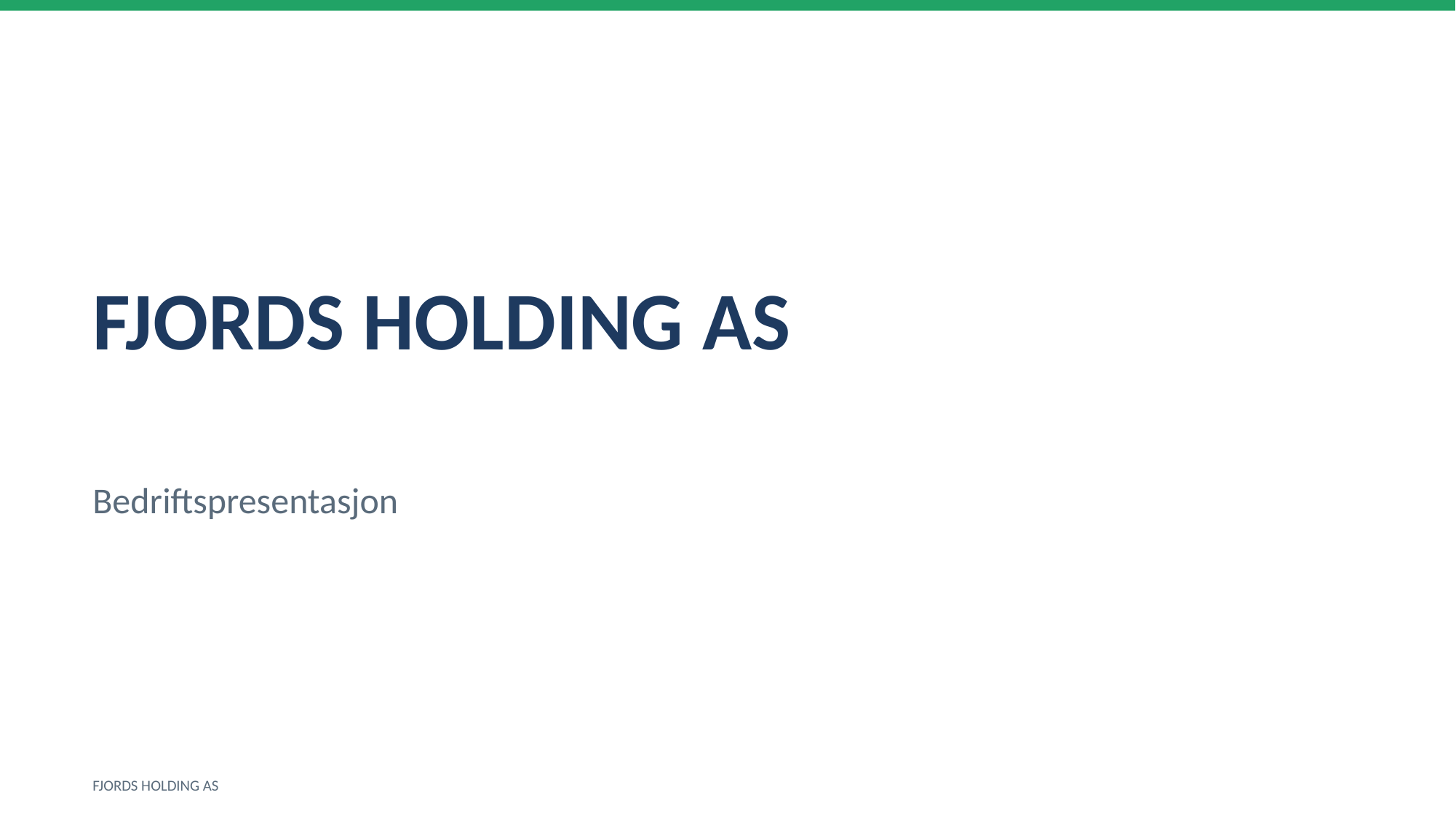

FJORDS HOLDING AS
Bedriftspresentasjon
FJORDS HOLDING AS